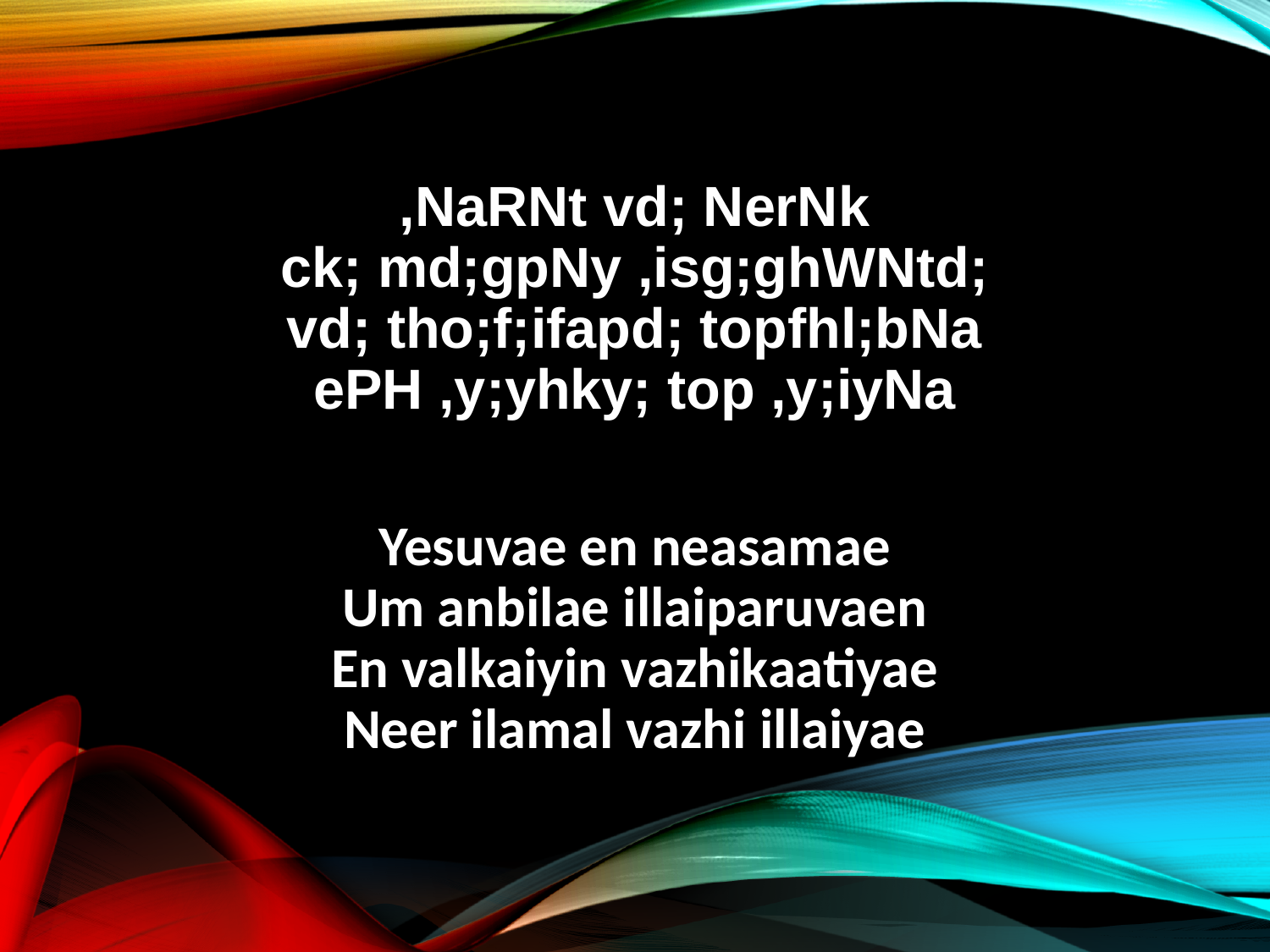

,NaRNt vd; NerNk
ck; md;gpNy ,isg;ghWNtd;
vd; tho;f;ifapd; topfhl;bNa
ePH ,y;yhky; top ,y;iyNa

Yesuvae en neasamae
Um anbilae illaiparuvaen
En valkaiyin vazhikaatiyae
Neer ilamal vazhi illaiyae